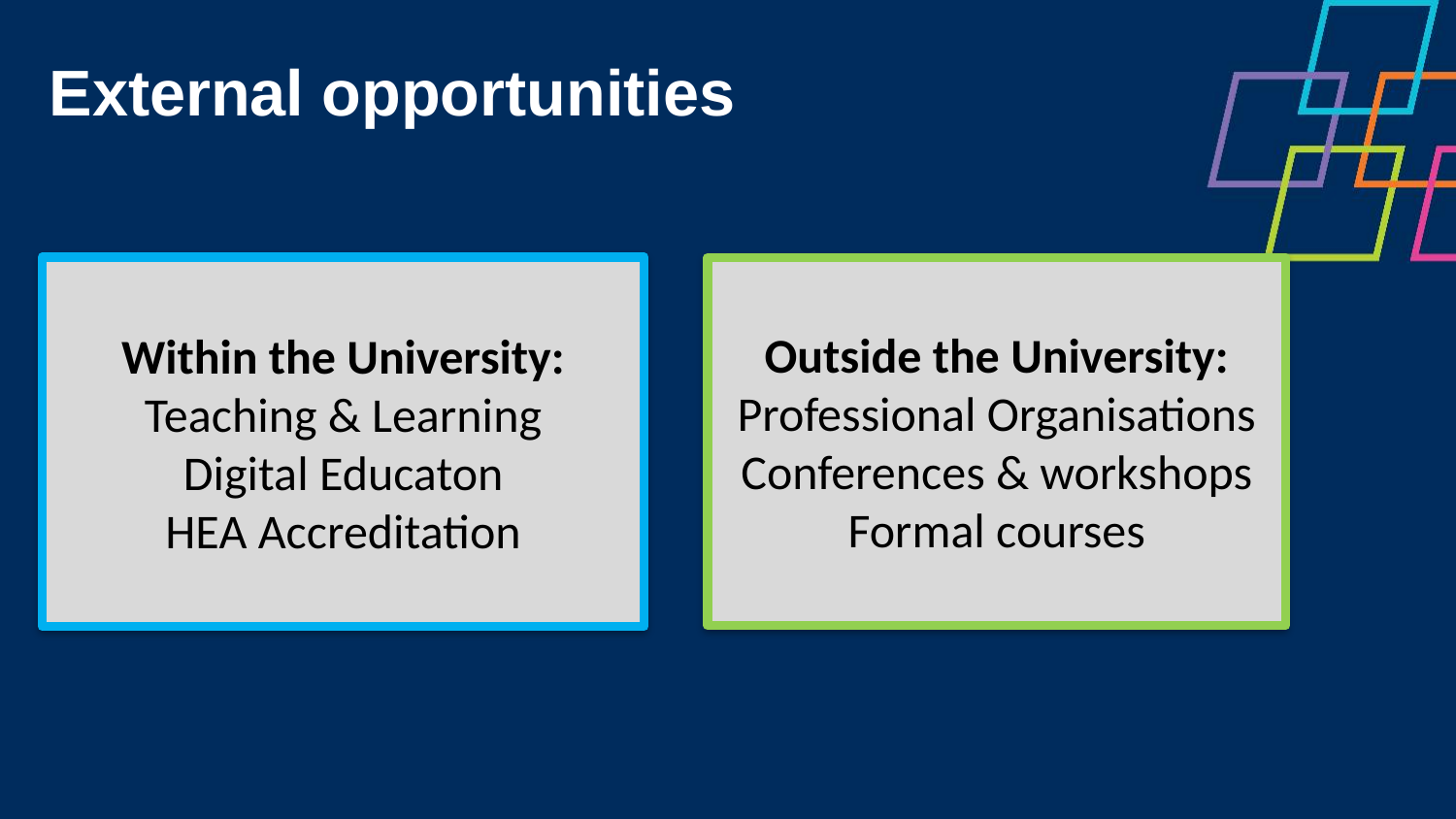

# External opportunities
Within the University:
Teaching & Learning
Digital Educaton
HEA Accreditation
Outside the University:
Professional Organisations
Conferences & workshops
Formal courses